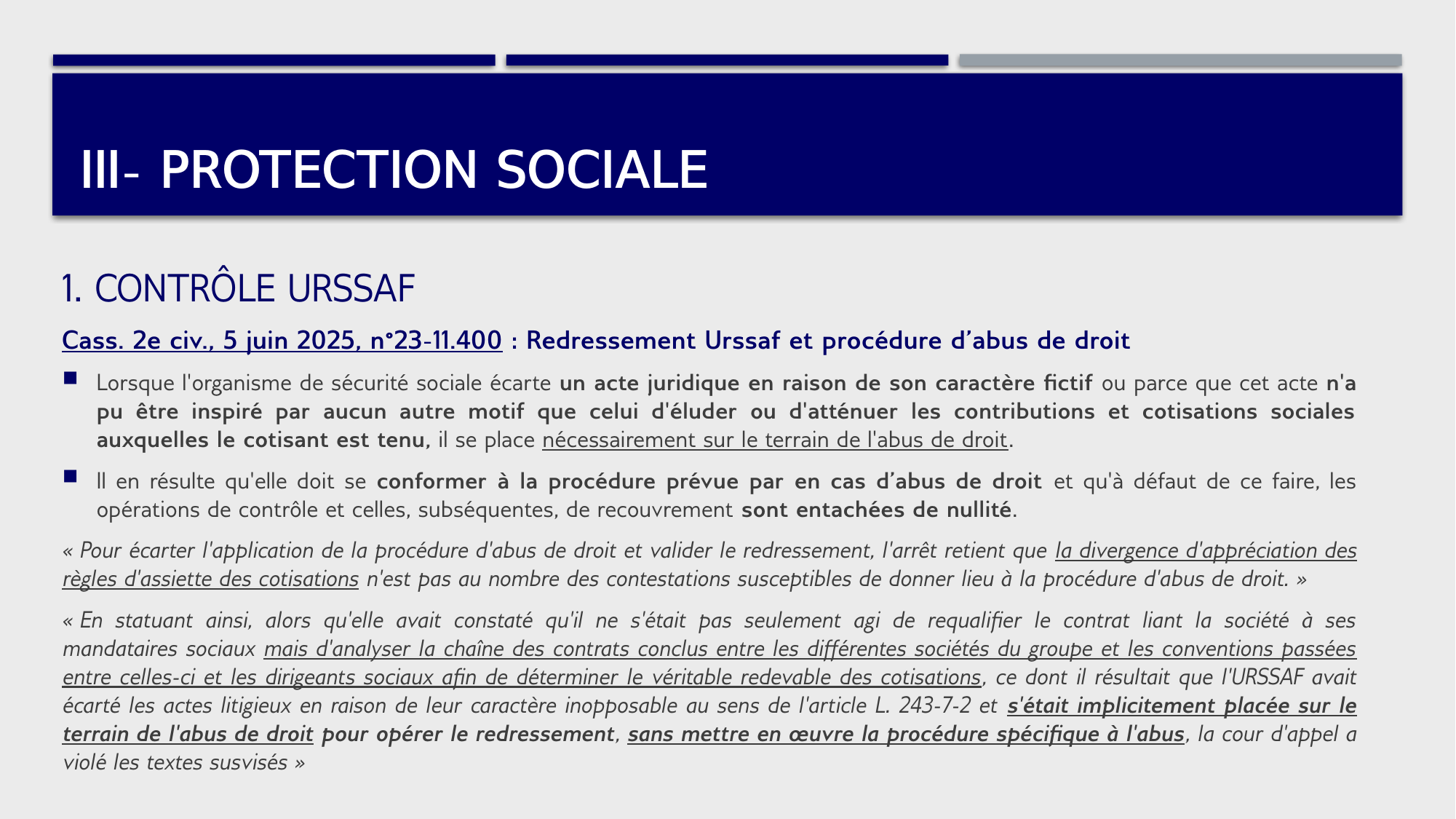

# III- Protection sociale
1. CONTRÔLE URSSAF
Cass. 2e civ., 5 juin 2025, n°23-11.400 : Redressement Urssaf et procédure d’abus de droit
Lorsque l'organisme de sécurité sociale écarte un acte juridique en raison de son caractère fictif ou parce que cet acte n'a pu être inspiré par aucun autre motif que celui d'éluder ou d'atténuer les contributions et cotisations sociales auxquelles le cotisant est tenu, il se place nécessairement sur le terrain de l'abus de droit.
Il en résulte qu'elle doit se conformer à la procédure prévue par en cas d’abus de droit et qu'à défaut de ce faire, les opérations de contrôle et celles, subséquentes, de recouvrement sont entachées de nullité.
« Pour écarter l'application de la procédure d'abus de droit et valider le redressement, l'arrêt retient que la divergence d'appréciation des règles d'assiette des cotisations n'est pas au nombre des contestations susceptibles de donner lieu à la procédure d'abus de droit. »
« En statuant ainsi, alors qu'elle avait constaté qu'il ne s'était pas seulement agi de requalifier le contrat liant la société à ses mandataires sociaux mais d'analyser la chaîne des contrats conclus entre les différentes sociétés du groupe et les conventions passées entre celles-ci et les dirigeants sociaux afin de déterminer le véritable redevable des cotisations, ce dont il résultait que l'URSSAF avait écarté les actes litigieux en raison de leur caractère inopposable au sens de l'article L. 243-7-2 et s'était implicitement placée sur le terrain de l'abus de droit pour opérer le redressement, sans mettre en œuvre la procédure spécifique à l'abus, la cour d'appel a violé les textes susvisés »